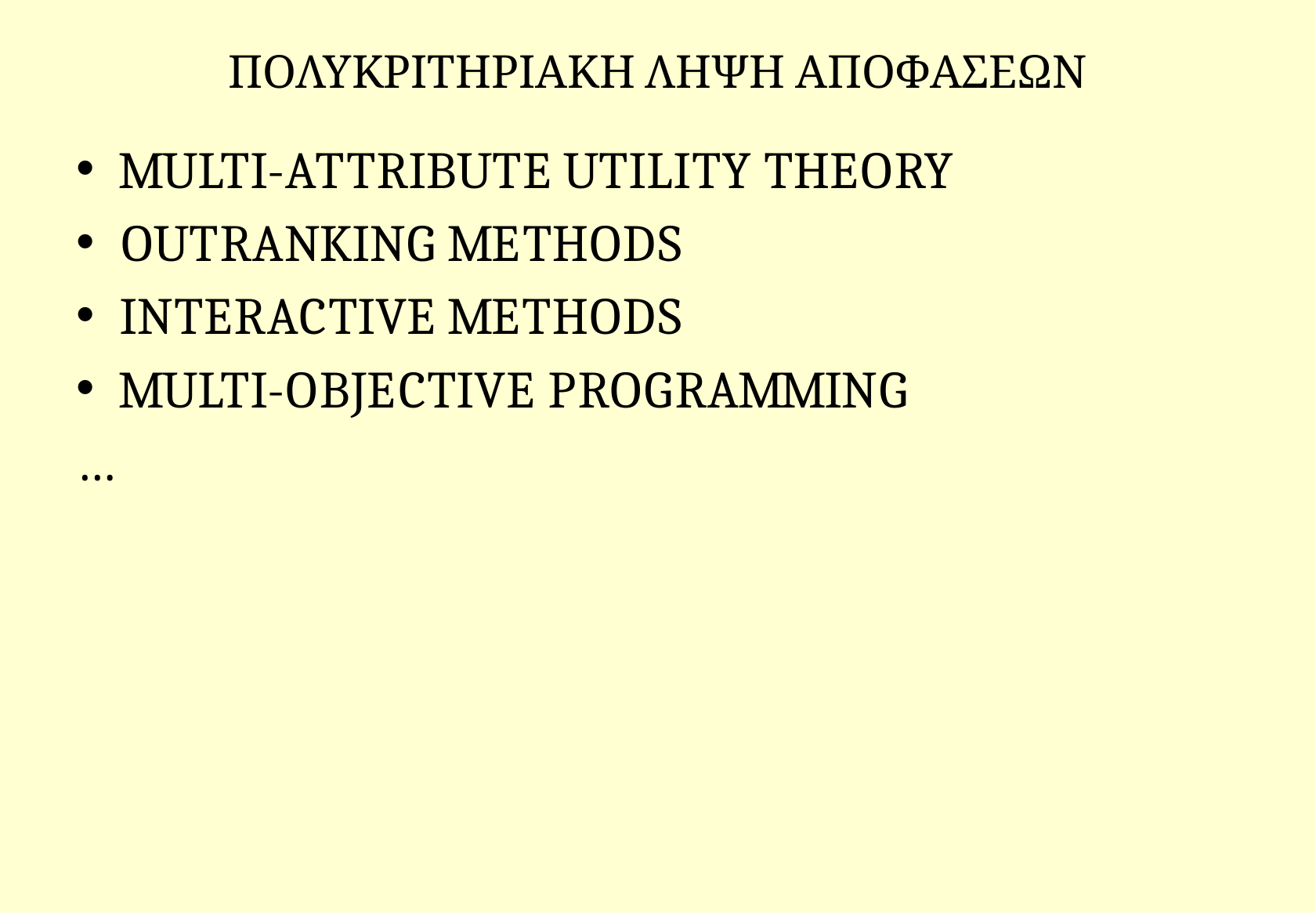

# ΠΟΛΥΚΡΙΤΗΡΙΑΚΗ ΛΗΨΗ ΑΠΟΦΑΣΕΩΝ
MULTI-ATTRIBUTE UTILITY THEORY
OUTRANKING METHODS
INTERACTIVE METHODS
MULTI-OBJECTIVE PROGRAMMING
…